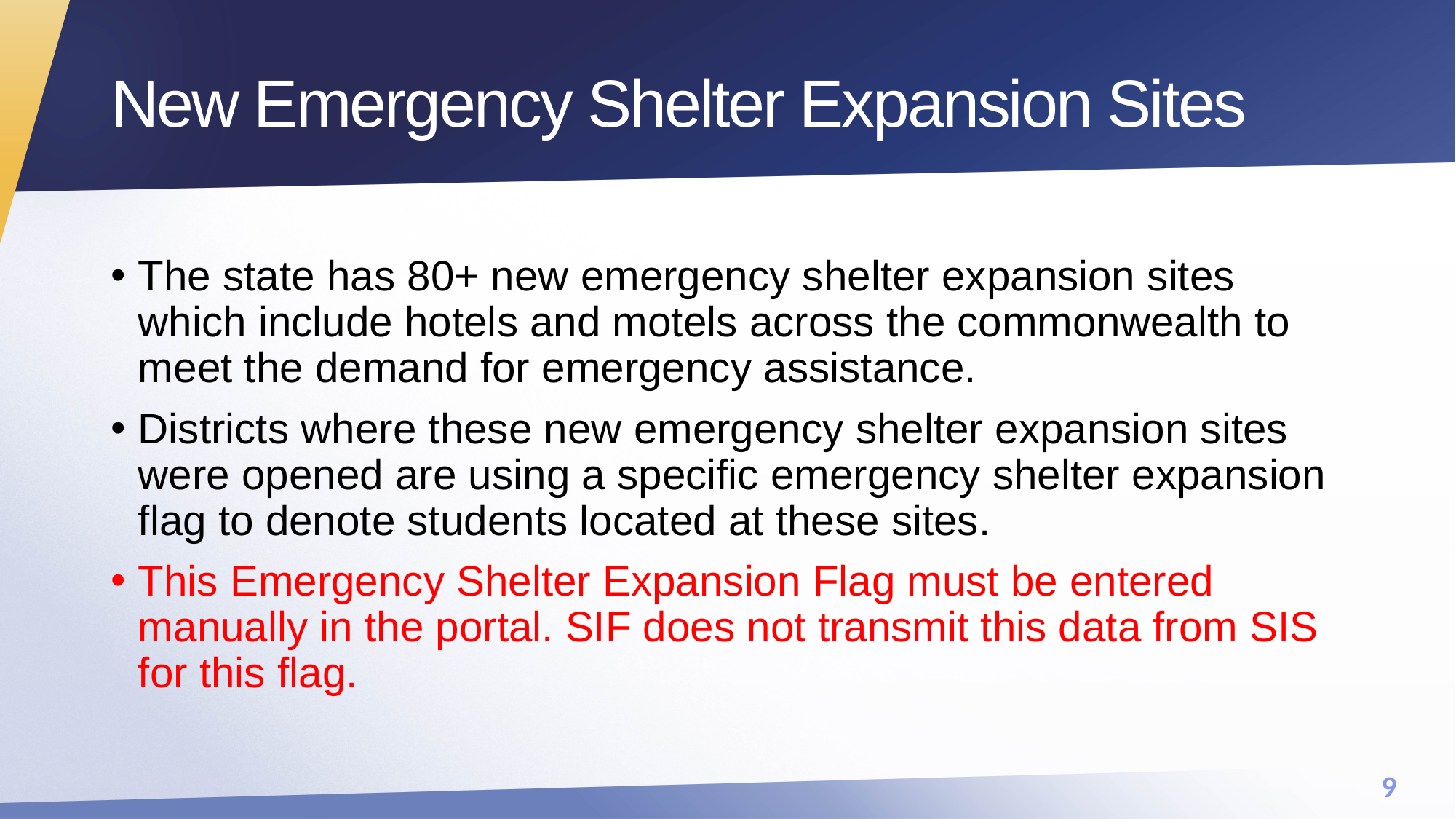

# New Emergency Shelter Expansion Sites
The state has 80+ new emergency shelter expansion sites which include hotels and motels across the commonwealth to meet the demand for emergency assistance.
Districts where these new emergency shelter expansion sites were opened are using a specific emergency shelter expansion flag to denote students located at these sites.
This Emergency Shelter Expansion Flag must be entered manually in the portal. SIF does not transmit this data from SIS for this flag.